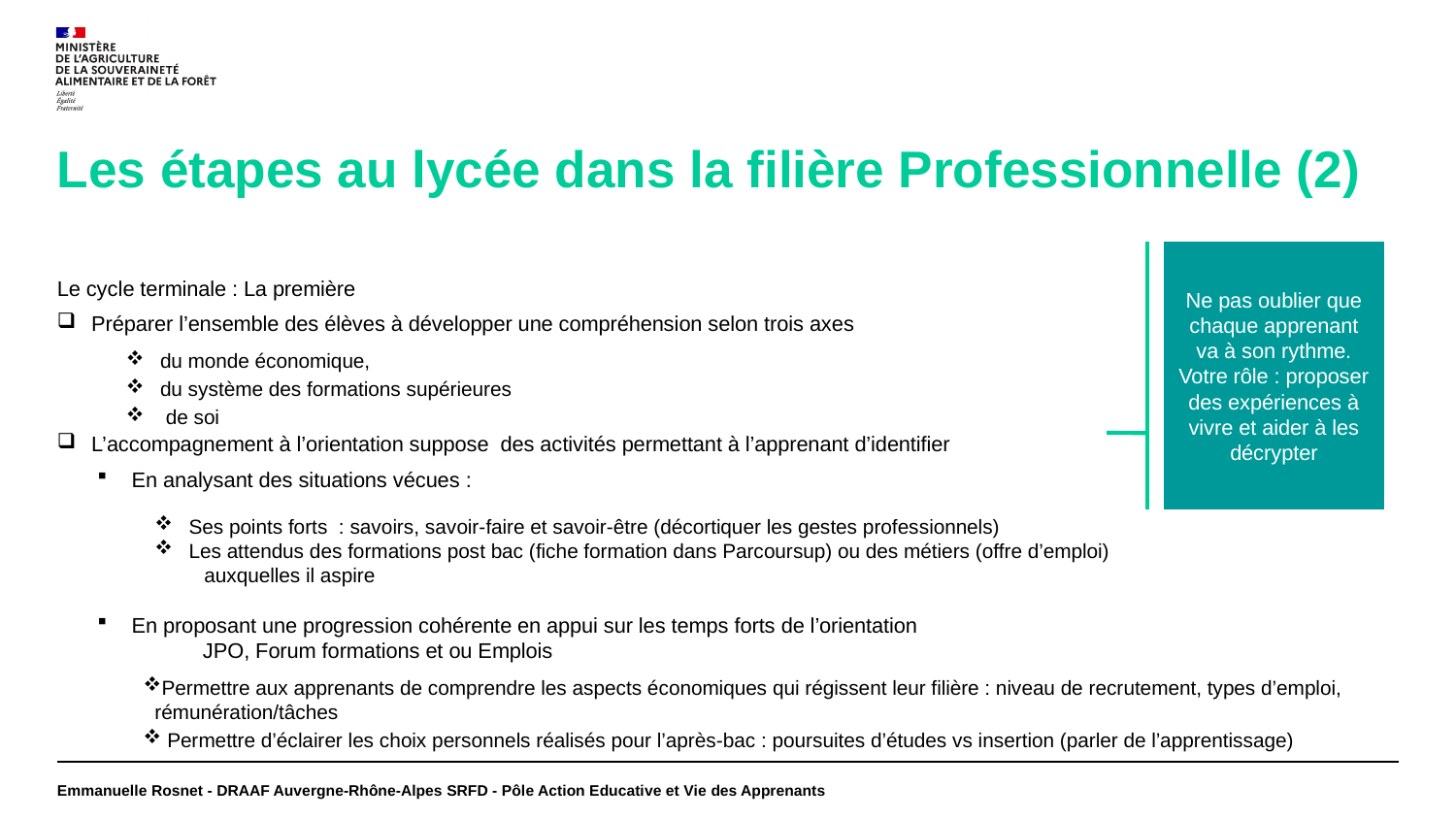

# Les étapes au lycée dans la filière Professionnelle (2)
Ne pas oublier que chaque apprenant va à son rythme. Votre rôle : proposer des expériences à vivre et aider à les décrypter
Le cycle terminale : La première
Préparer l’ensemble des élèves à développer une compréhension selon trois axes
du monde économique,
du système des formations supérieures
 de soi
L’accompagnement à l’orientation suppose  des activités permettant à l’apprenant d’identifier
En analysant des situations vécues :

Ses points forts  : savoirs, savoir-faire et savoir-être (décortiquer les gestes professionnels)
Les attendus des formations post bac (fiche formation dans Parcoursup) ou des métiers (offre d’emploi)
              auxquelles il aspire

En proposant une progression cohérente en appui sur les temps forts de l’orientation
	JPO, Forum formations et ou Emplois
Permettre aux apprenants de comprendre les aspects économiques qui régissent leur filière : niveau de recrutement, types d’emploi, rémunération/tâches
 Permettre d’éclairer les choix personnels réalisés pour l’après-bac : poursuites d’études vs insertion (parler de l’apprentissage)

Emmanuelle Rosnet - DRAAF Auvergne-Rhône-Alpes SRFD - Pôle Action Educative et Vie des Apprenants